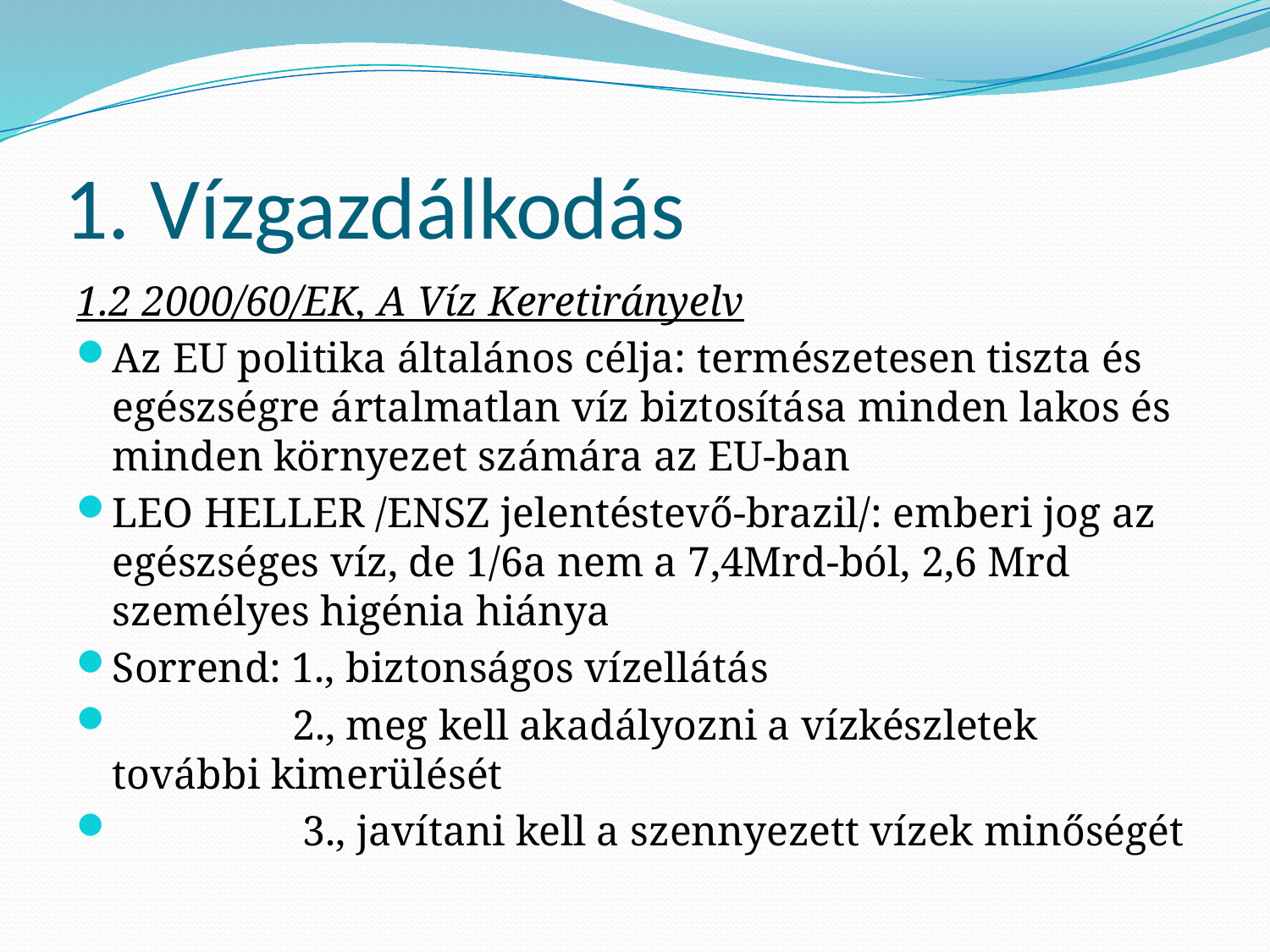

# 1. Vízgazdálkodás
1.2 2000/60/EK, A Víz Keretirányelv
Az EU politika általános célja: természetesen tiszta és egészségre ártalmatlan víz biztosítása minden lakos és minden környezet számára az EU-ban
LEO HELLER /ENSZ jelentéstevő-brazil/: emberi jog az egészséges víz, de 1/6a nem a 7,4Mrd-ból, 2,6 Mrd személyes higénia hiánya
Sorrend: 1., biztonságos vízellátás
                 2., meg kell akadályozni a vízkészletek további kimerülését
                  3., javítani kell a szennyezett vízek minőségét